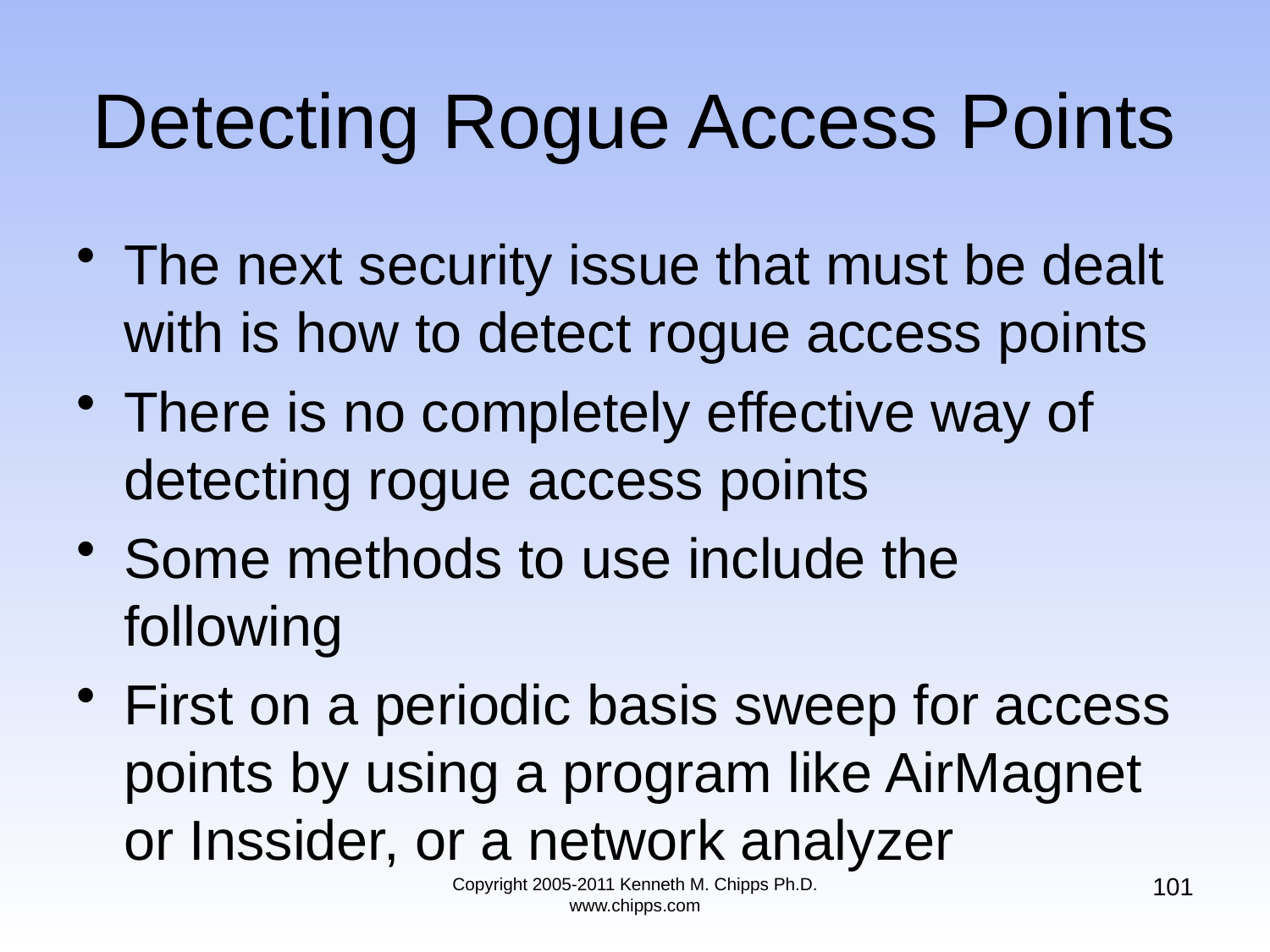

# Detecting Rogue Access Points
The next security issue that must be dealt with is how to detect rogue access points
There is no completely effective way of detecting rogue access points
Some methods to use include the following
First on a periodic basis sweep for access points by using a program like AirMagnet or Inssider, or a network analyzer
101
Copyright 2005-2011 Kenneth M. Chipps Ph.D. www.chipps.com